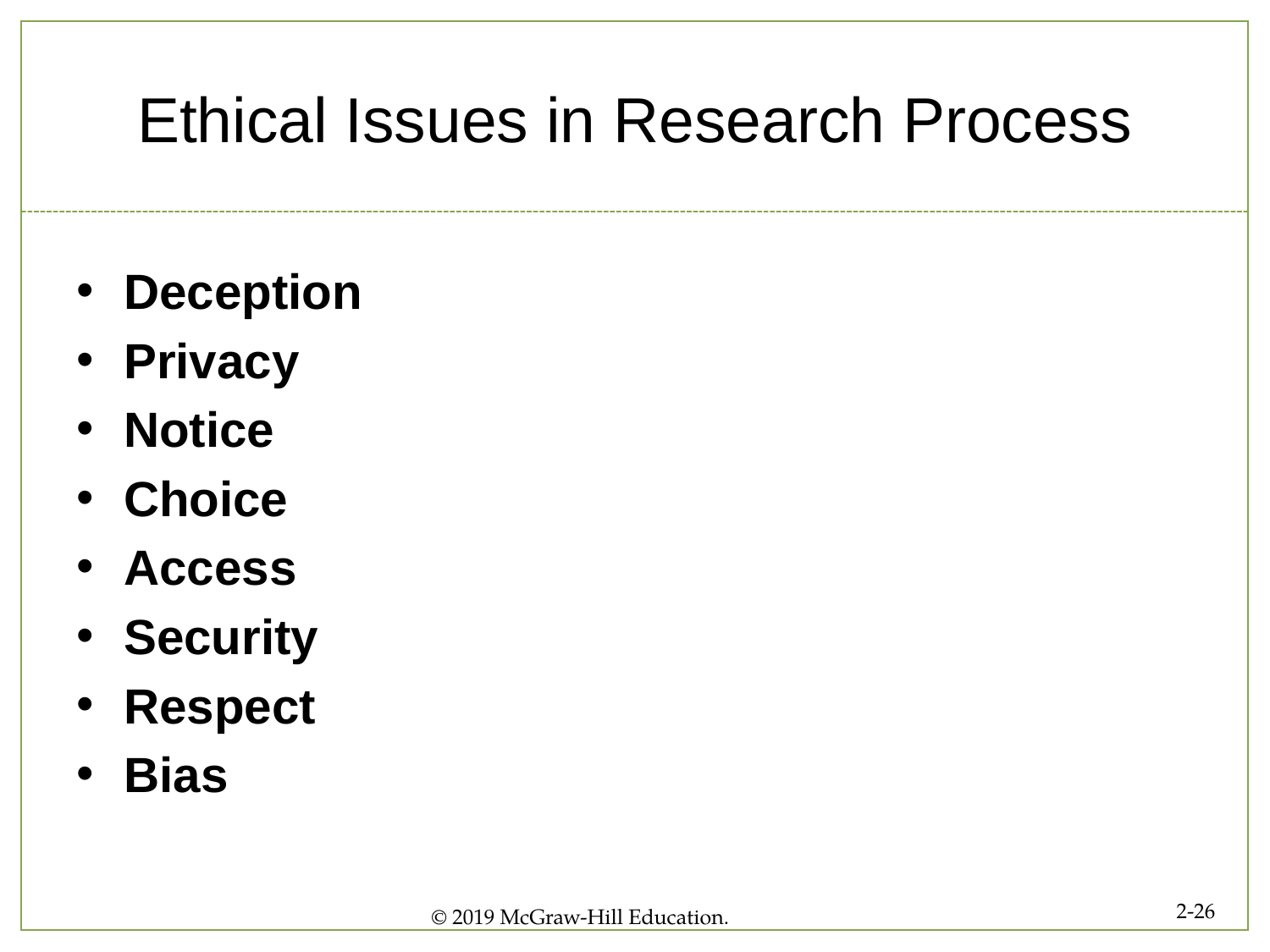

# Ethical Issues in Research Process
Deception
Privacy
Notice
Choice
Access
Security
Respect
Bias